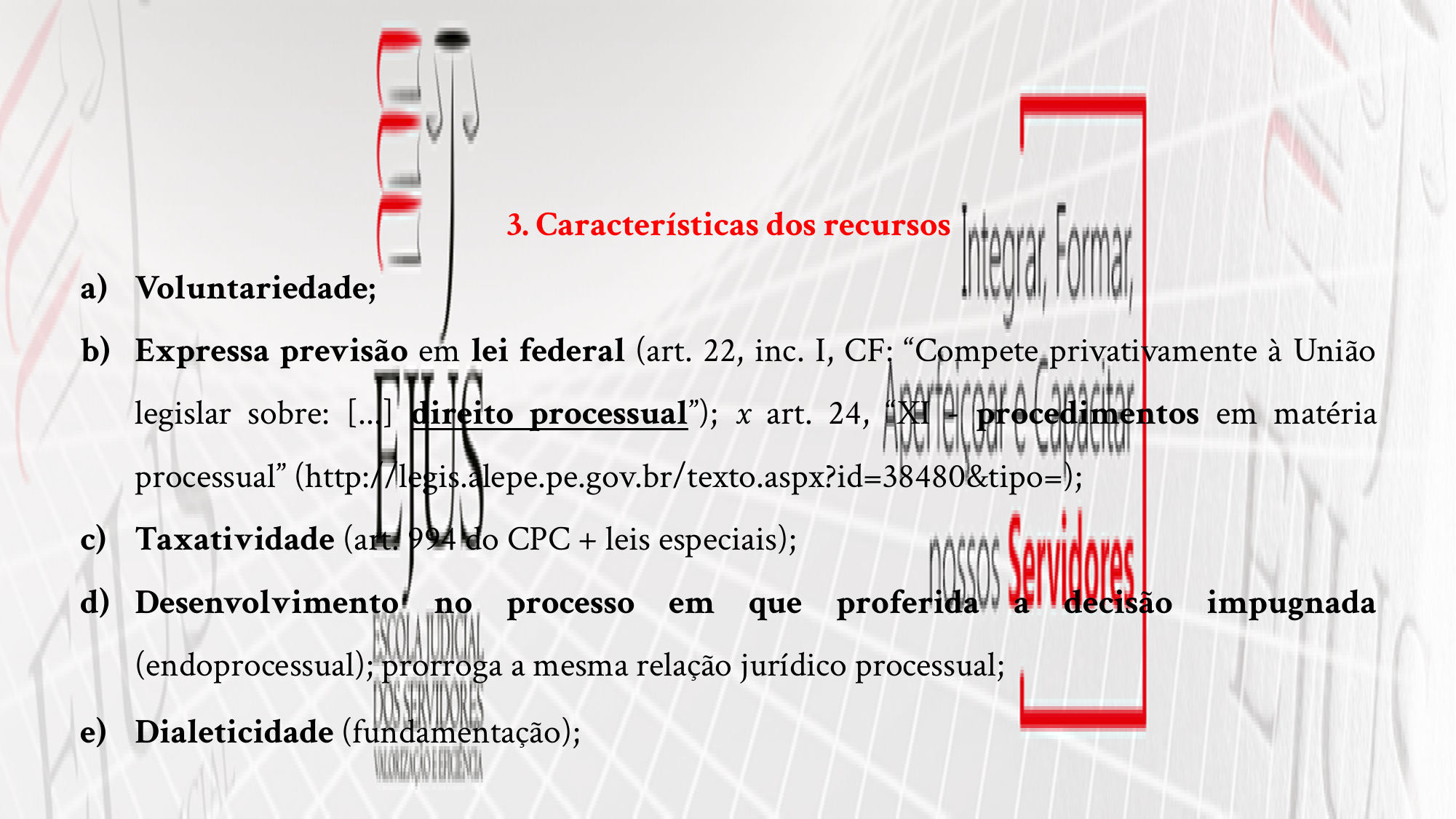

3. Características dos recursos
Voluntariedade;
Expressa previsão em lei federal (art. 22, inc. I, CF: “Compete privativamente à União legislar sobre: [...] direito processual”); x art. 24, “XI - procedimentos em matéria processual” (http://legis.alepe.pe.gov.br/texto.aspx?id=38480&tipo=);
Taxatividade (art. 994 do CPC + leis especiais);
Desenvolvimento no processo em que proferida a decisão impugnada (endoprocessual); prorroga a mesma relação jurídico processual;
Dialeticidade (fundamentação);